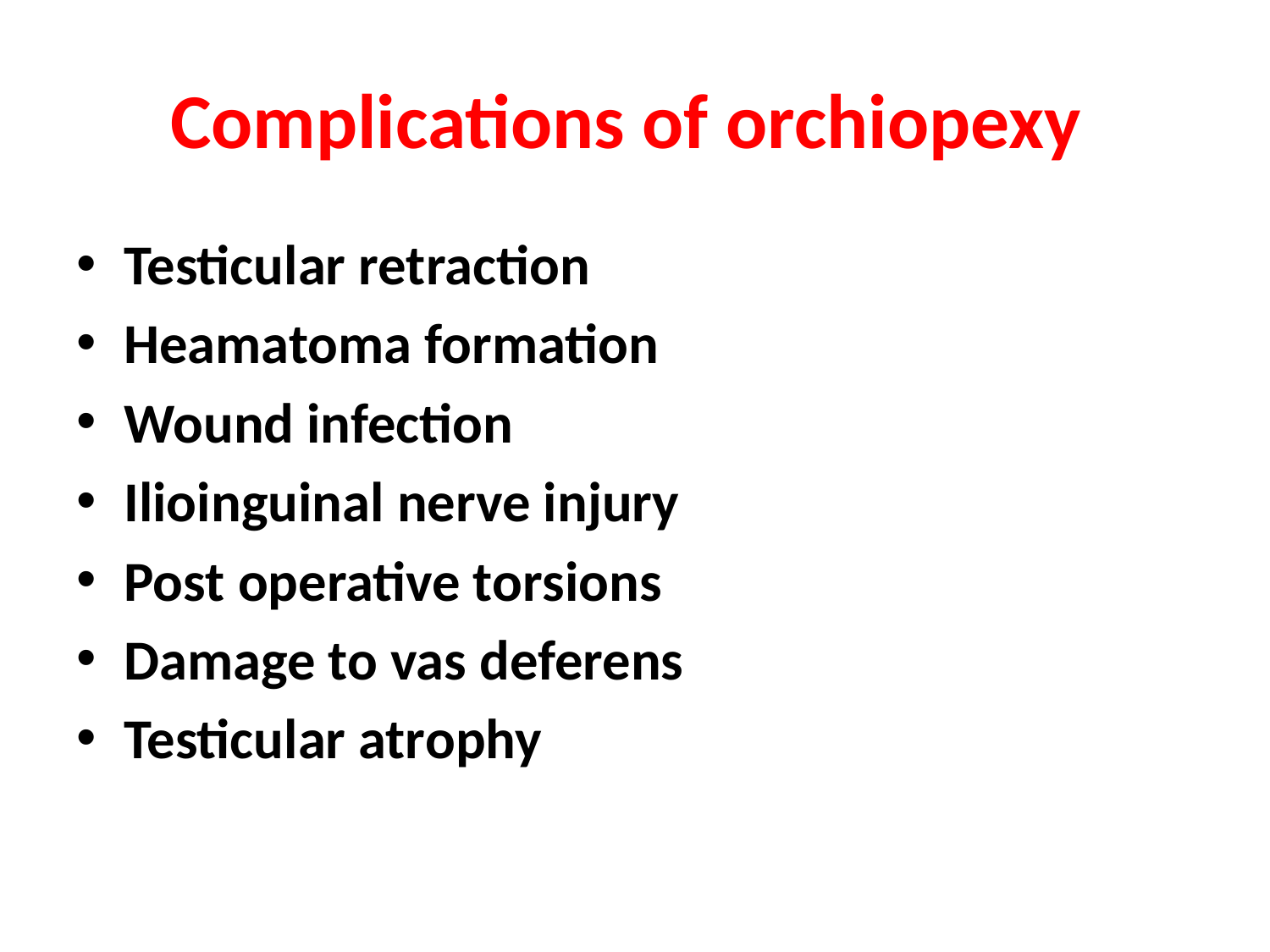

# Complications of orchiopexy
Testicular retraction
Heamatoma formation
Wound infection
Ilioinguinal nerve injury
Post operative torsions
Damage to vas deferens
Testicular atrophy